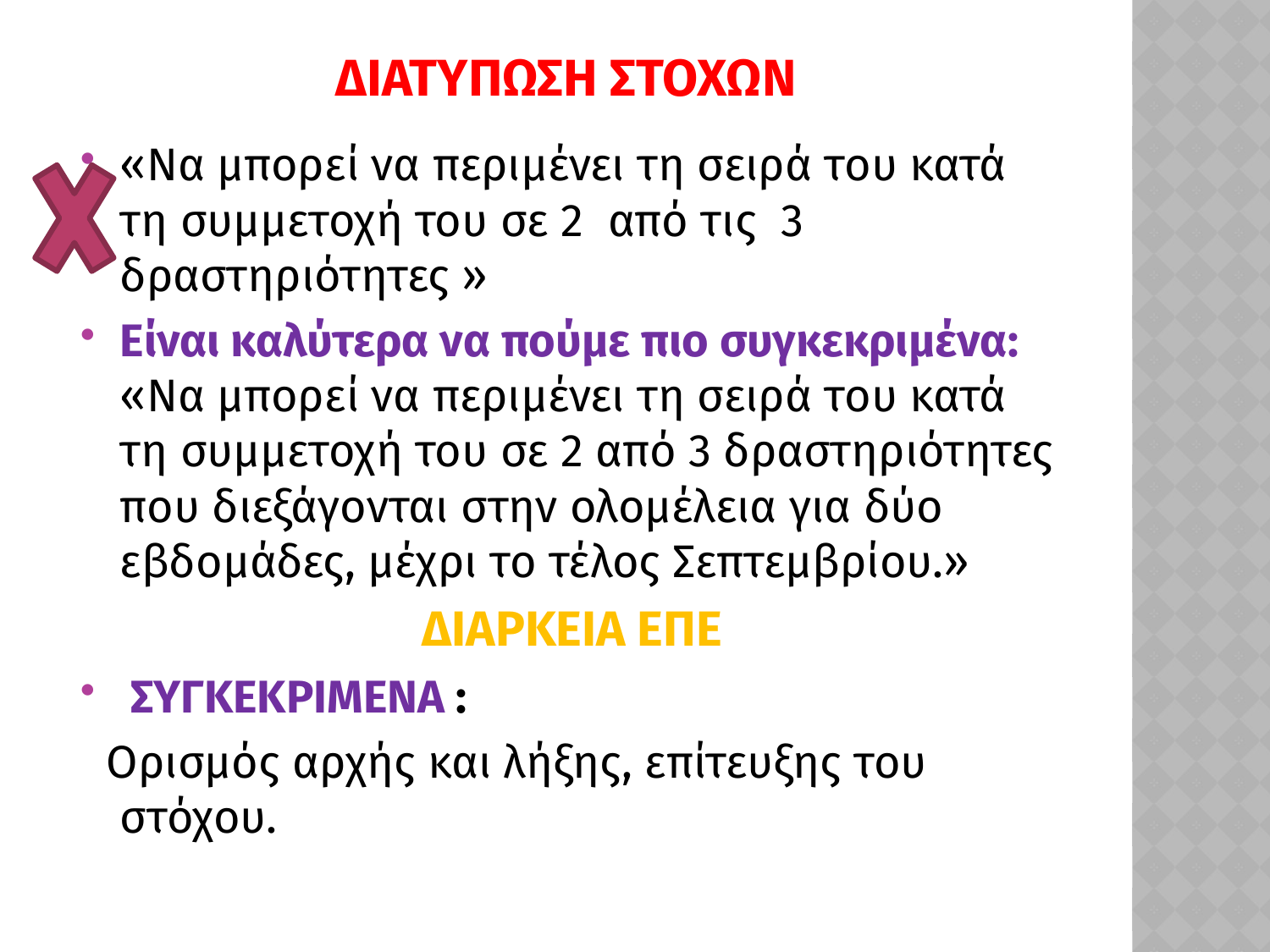

# ΔΙΑΤΥΠΩΣΗ ΣΤΟΧΩΝ

«Να μπορεί να περιμένει τη σειρά του κατά τη συμμετοχή του σε 2  από τις  3 δραστηριότητες »
Είναι καλύτερα να πούμε πιο συγκεκριμένα: «Να μπορεί να περιμένει τη σειρά του κατά τη συμμετοχή του σε 2 από 3 δραστηριότητες που διεξάγονται στην ολομέλεια για δύο εβδομάδες, μέχρι το τέλος Σεπτεμβρίου.»
ΔΙΑΡΚΕΙΑ ΕΠΕ
 ΣΥΓΚΕΚΡΙΜΕΝΑ :
  Ορισμός αρχής και λήξης, επίτευξης του στόχου.